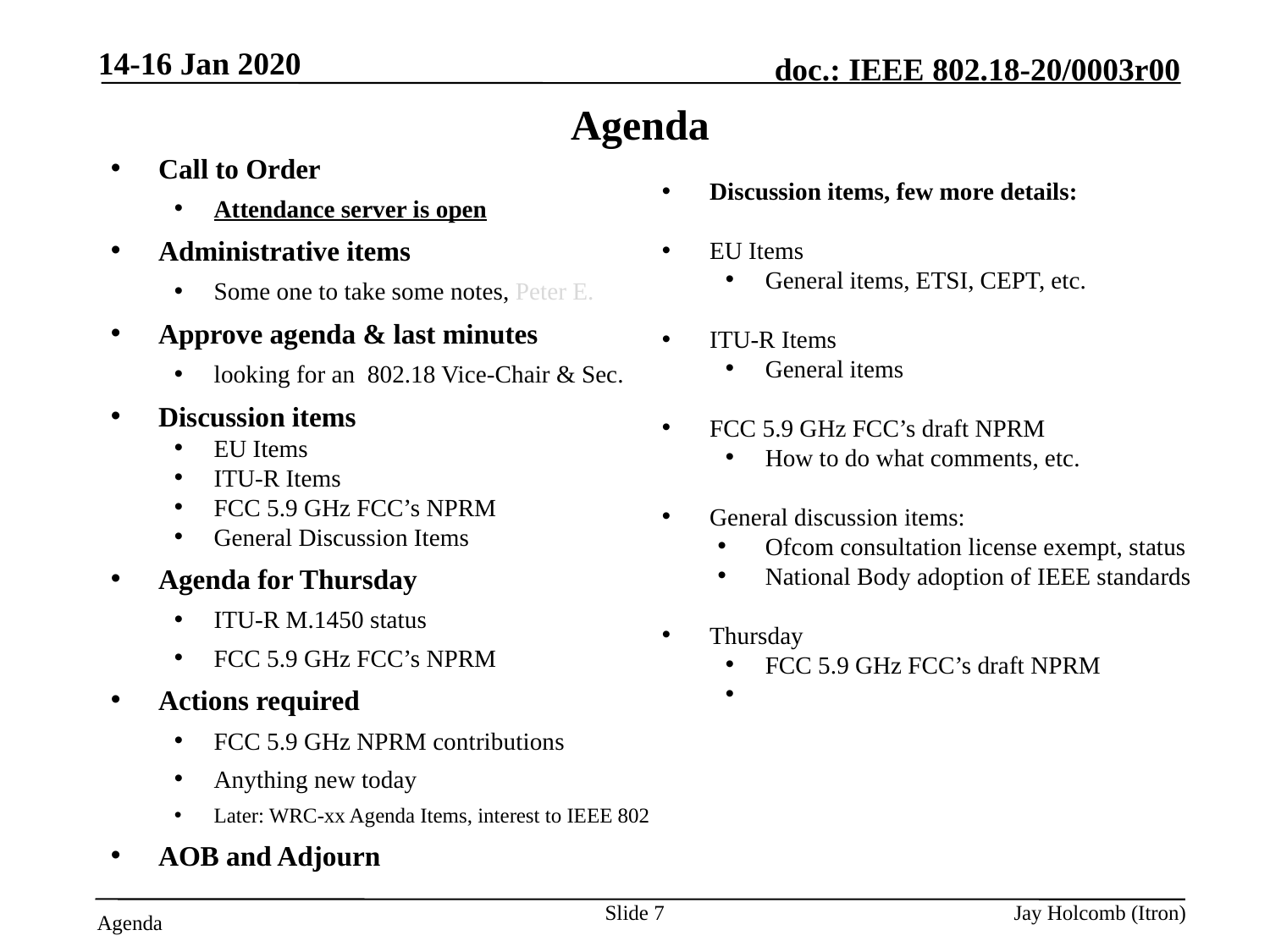

14-16 Jan 2020
# Agenda

Discussion items, few more details:

EU Items
General items, ETSI, CEPT, etc.

ITU-R Items
General items

FCC 5.9 GHz FCC’s draft NPRM
How to do what comments, etc.

General discussion items:
Ofcom consultation license exempt, status
National Body adoption of IEEE standards

Thursday
FCC 5.9 GHz FCC’s draft NPRM

Call to Order
Attendance server is open
Administrative items
Some one to take some notes, Peter E.
Approve agenda & last minutes
looking for an  802.18 Vice-Chair & Sec.
Discussion items
EU Items
ITU-R Items
FCC 5.9 GHz FCC’s NPRM
General Discussion Items
Agenda for Thursday
ITU-R M.1450 status
FCC 5.9 GHz FCC’s NPRM
Actions required
FCC 5.9 GHz NPRM contributions
Anything new today
Later: WRC-xx Agenda Items, interest to IEEE 802
AOB and Adjourn
Slide 7
Jay Holcomb (Itron)
Agenda